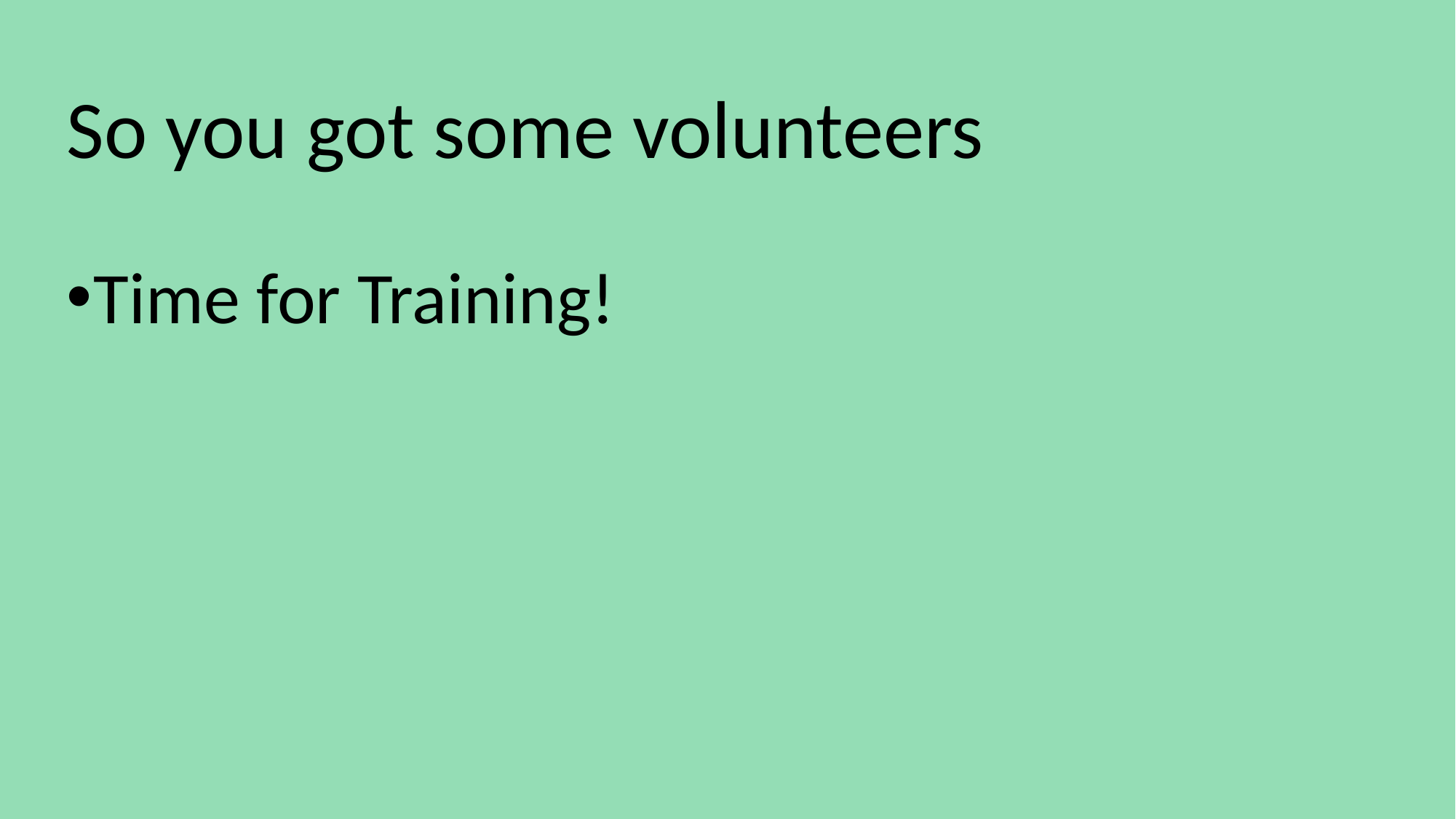

# So you got some volunteers
Time for Training!